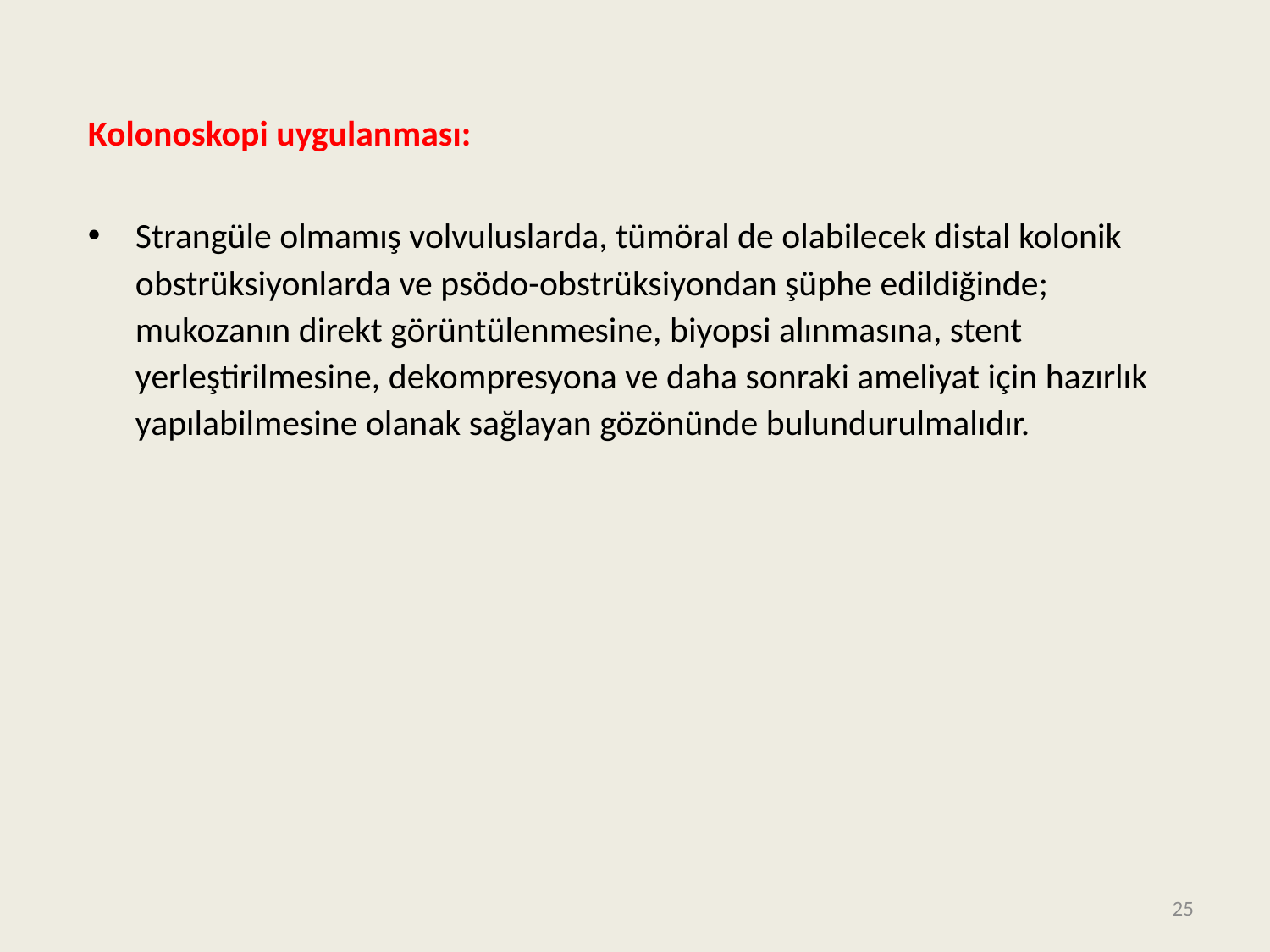

#
Kolonoskopi uygulanması:

Strangüle olmamış volvuluslarda, tümöral de olabilecek distal kolonik obstrüksiyonlarda ve psödo-obstrüksiyondan şüphe edildiğinde; mukozanın direkt görüntülenmesine, biyopsi alınmasına, stent yerleştirilmesine, dekompresyona ve daha sonraki ameliyat için hazırlık yapılabilmesine olanak sağlayan gözönünde bulundurulmalıdır.

25